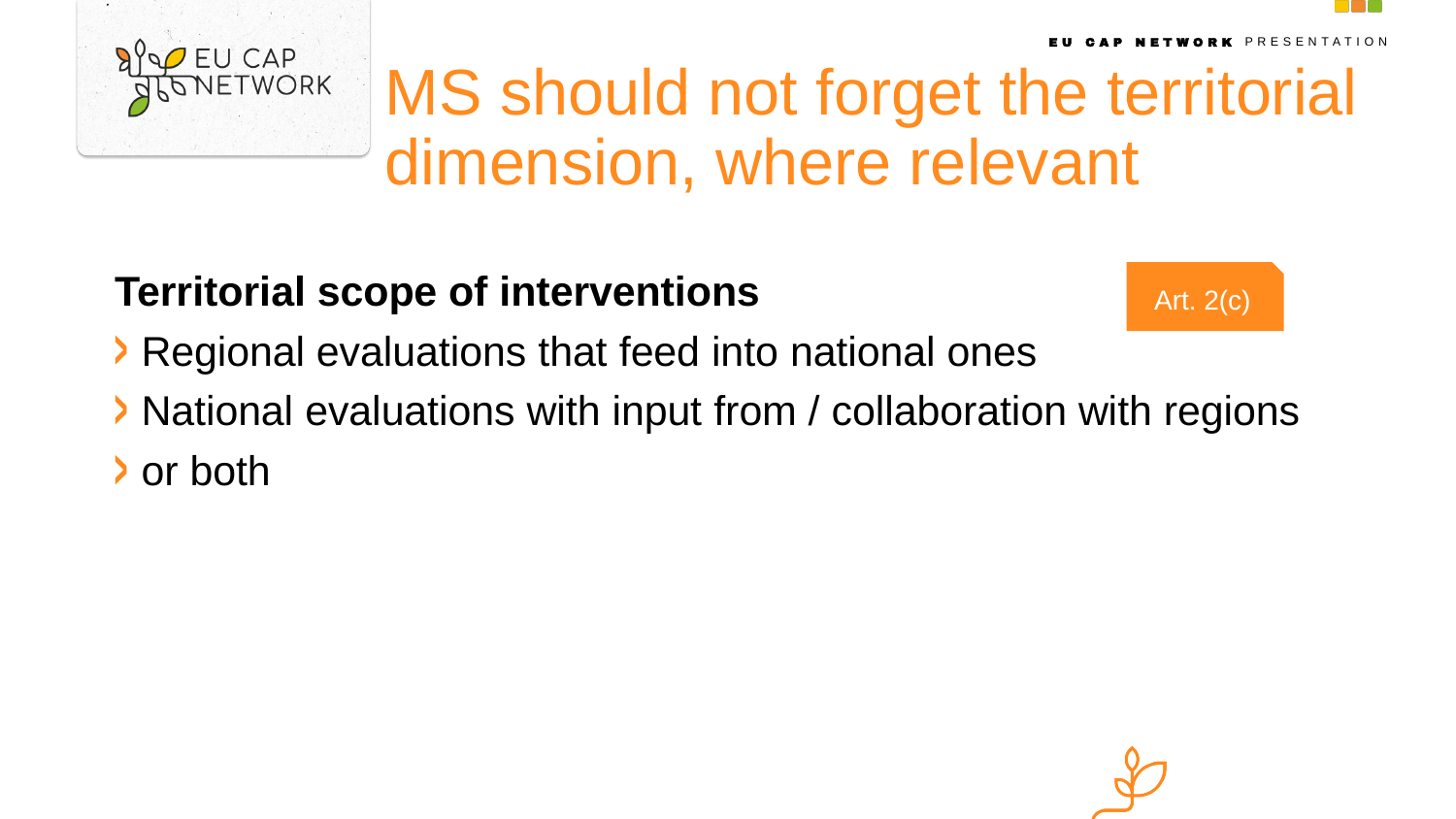

# MS should not forget the territorial dimension, where relevant
Territorial scope of interventions
Regional evaluations that feed into national ones
National evaluations with input from / collaboration with regions
or both

Art. 2(c)